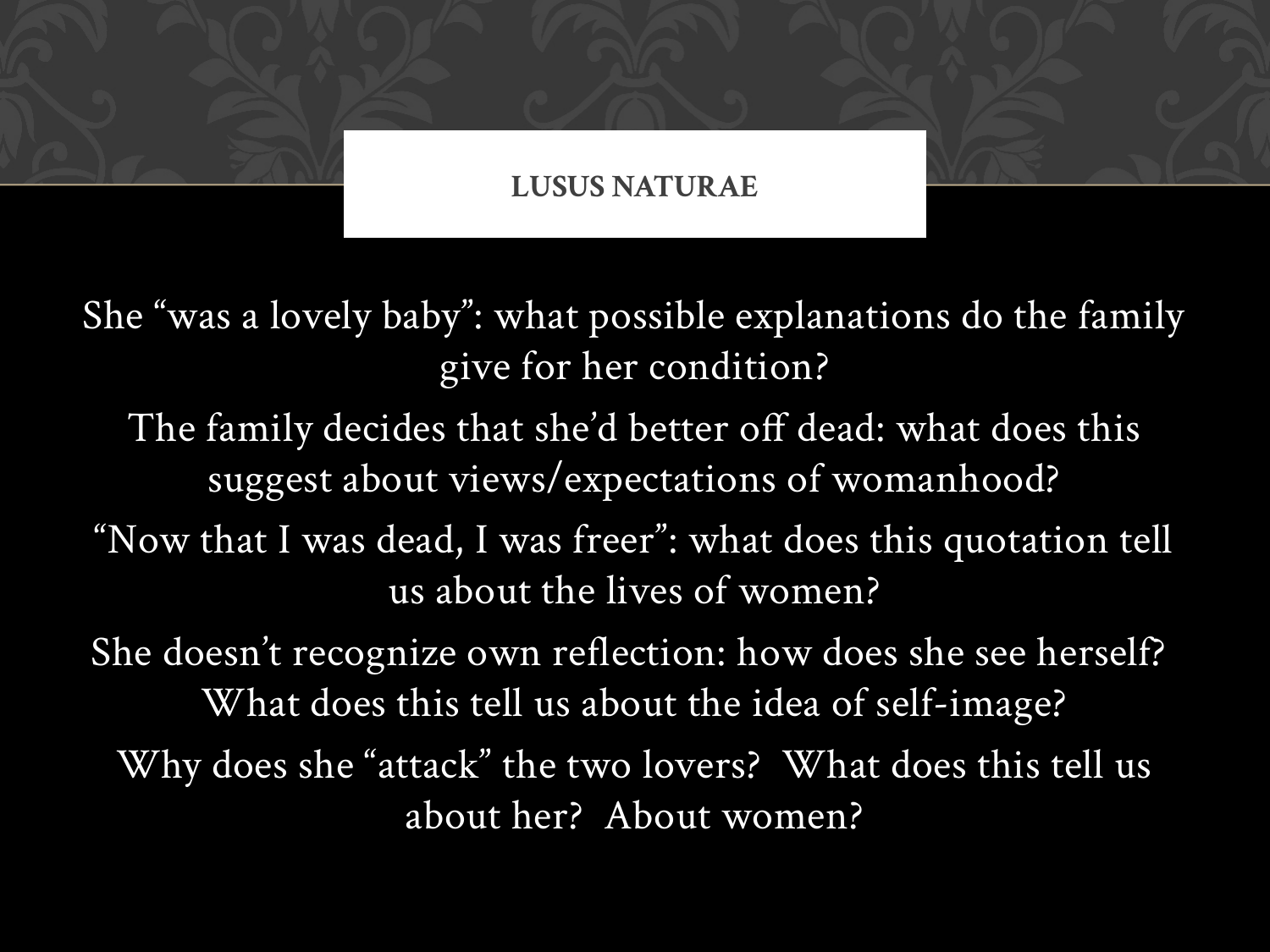

# Lusus Naturae
She “was a lovely baby”: what possible explanations do the family give for her condition?
The family decides that she’d better off dead: what does this suggest about views/expectations of womanhood?
“Now that I was dead, I was freer”: what does this quotation tell us about the lives of women?
She doesn’t recognize own reflection: how does she see herself?  What does this tell us about the idea of self-image?
Why does she “attack” the two lovers?  What does this tell us about her?  About women?